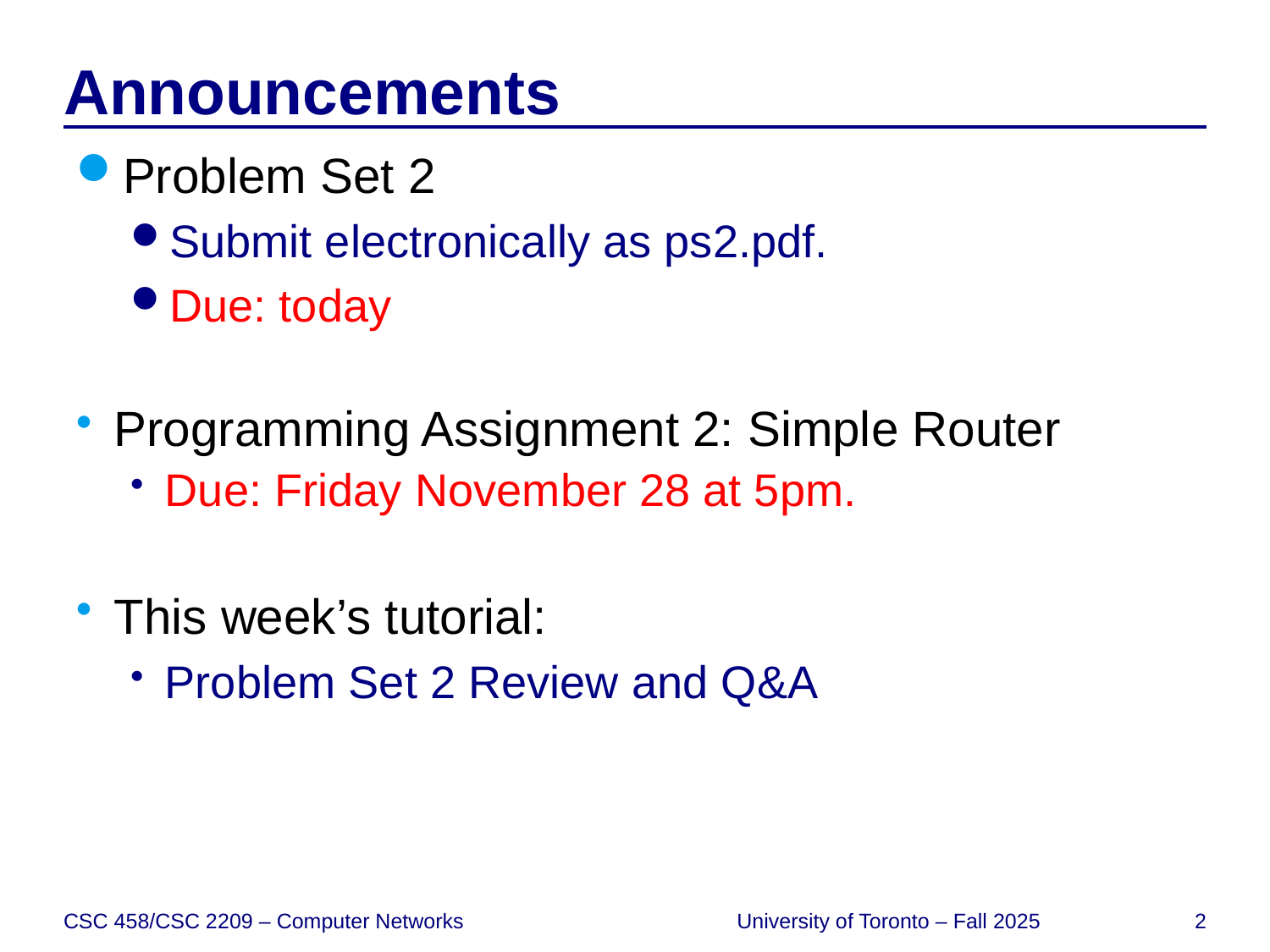

# Announcements
Problem Set 2
Submit electronically as ps2.pdf.
Due: today

Programming Assignment 2: Simple Router
Due: Friday November 28 at 5pm.

This week’s tutorial:
Problem Set 2 Review and Q&A

CSC 458/CSC 2209 – Computer Networks
University of Toronto – Fall 2025
2